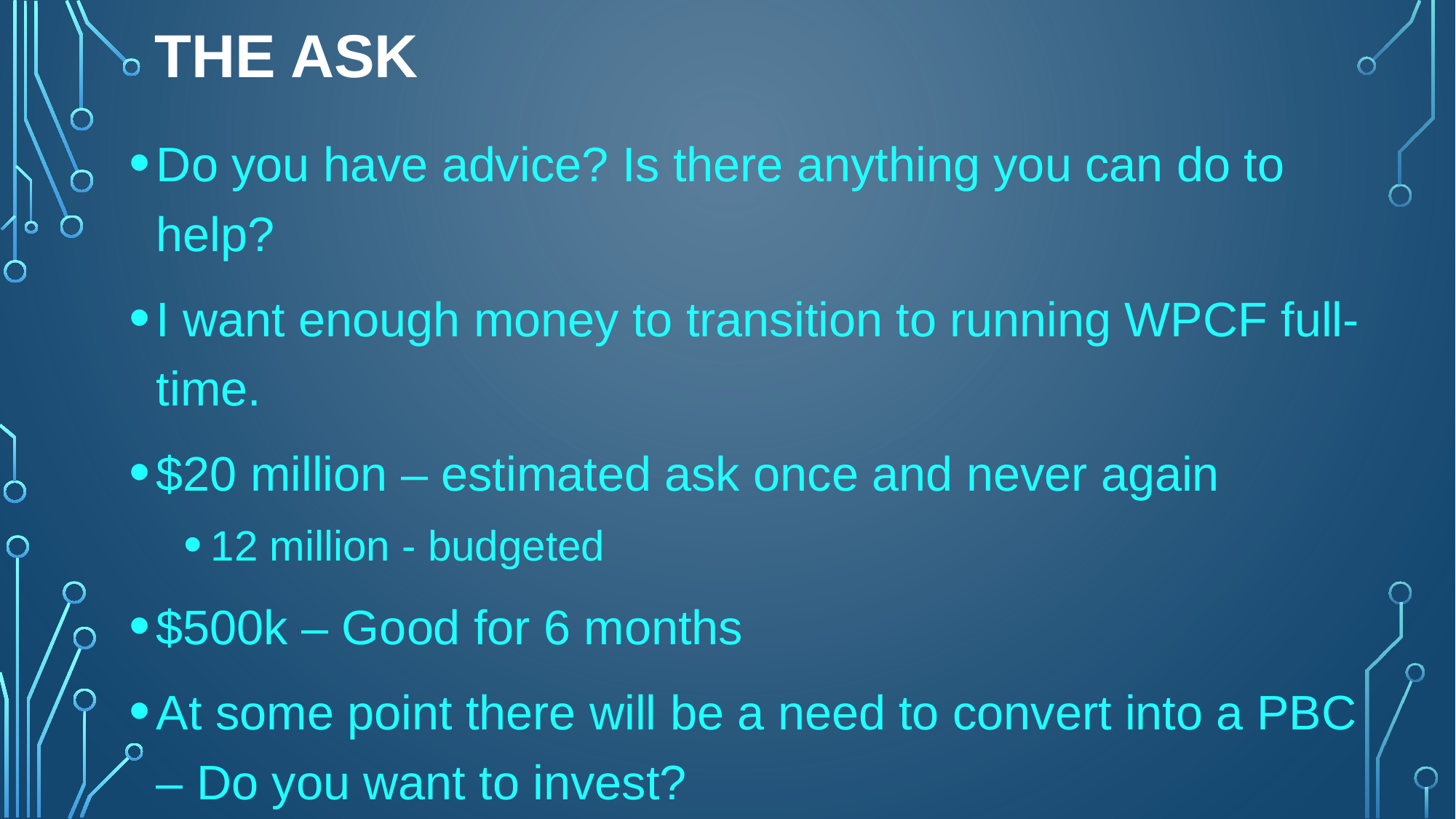

# The ask
Do you have advice? Is there anything you can do to help?
I want enough money to transition to running WPCF full-time.
$20 million – estimated ask once and never again
12 million - budgeted
$500k – Good for 6 months
At some point there will be a need to convert into a PBC – Do you want to invest?
Donate